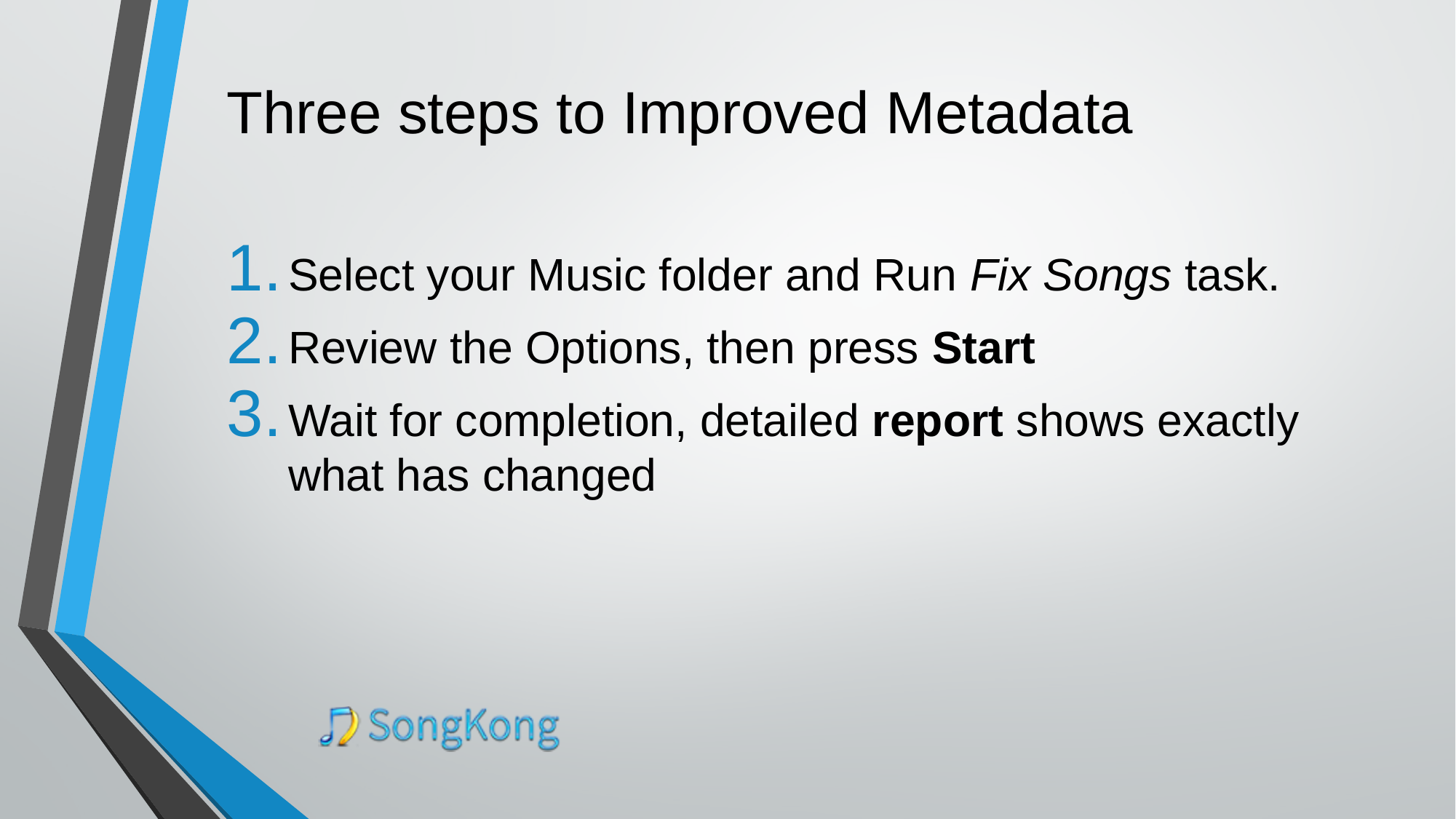

# Three steps to Improved Metadata
Select your Music folder and Run Fix Songs task.
Review the Options, then press Start
Wait for completion, detailed report shows exactly what has changed